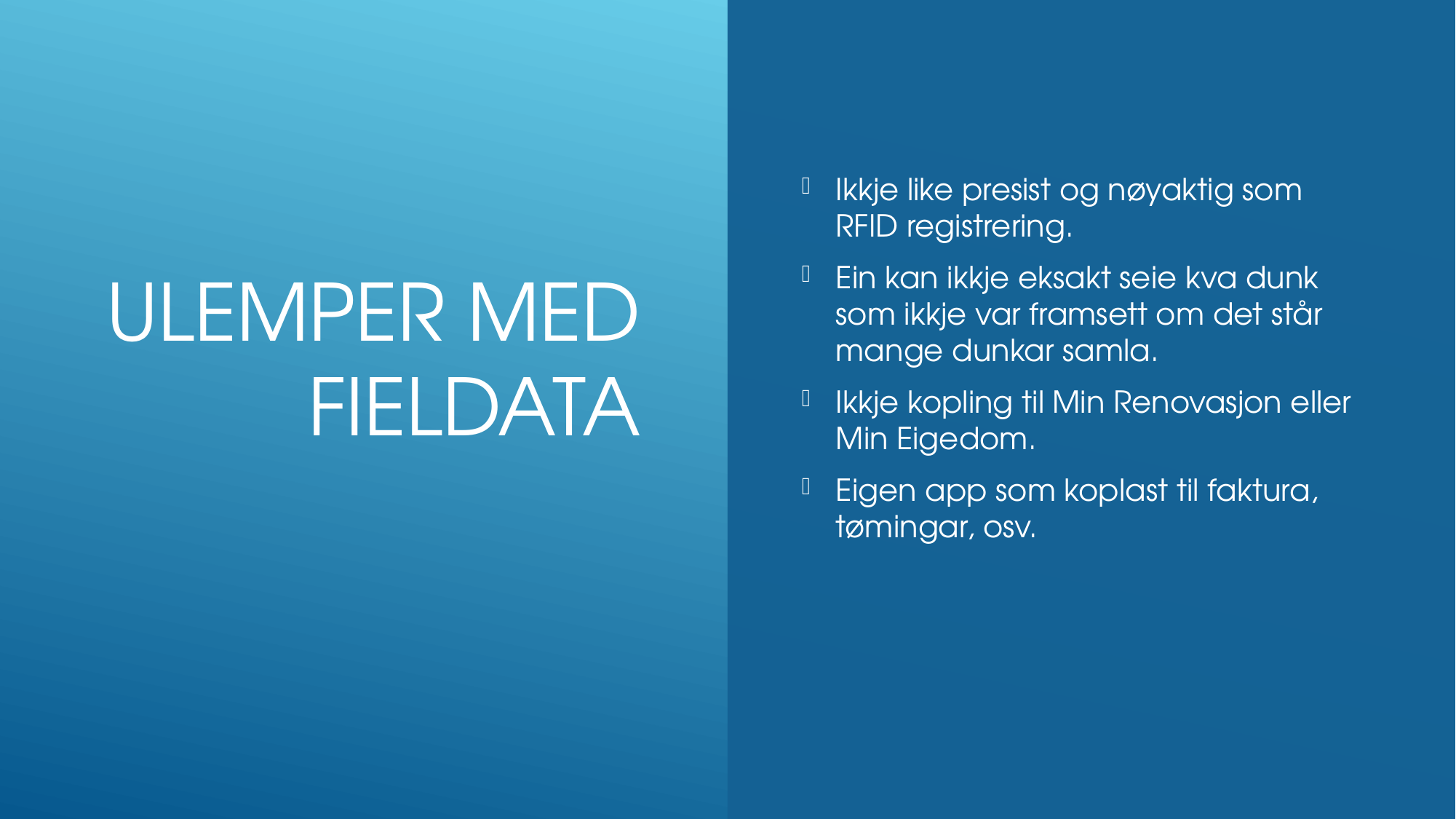

# Ulemper med fieldata

Ikkje like presist og nøyaktig som RFID registrering.
Ein kan ikkje eksakt seie kva dunk som ikkje var framsett om det står mange dunkar samla.
Ikkje kopling til Min Renovasjon eller Min Eigedom.
Eigen app som koplast til faktura, tømingar, osv.